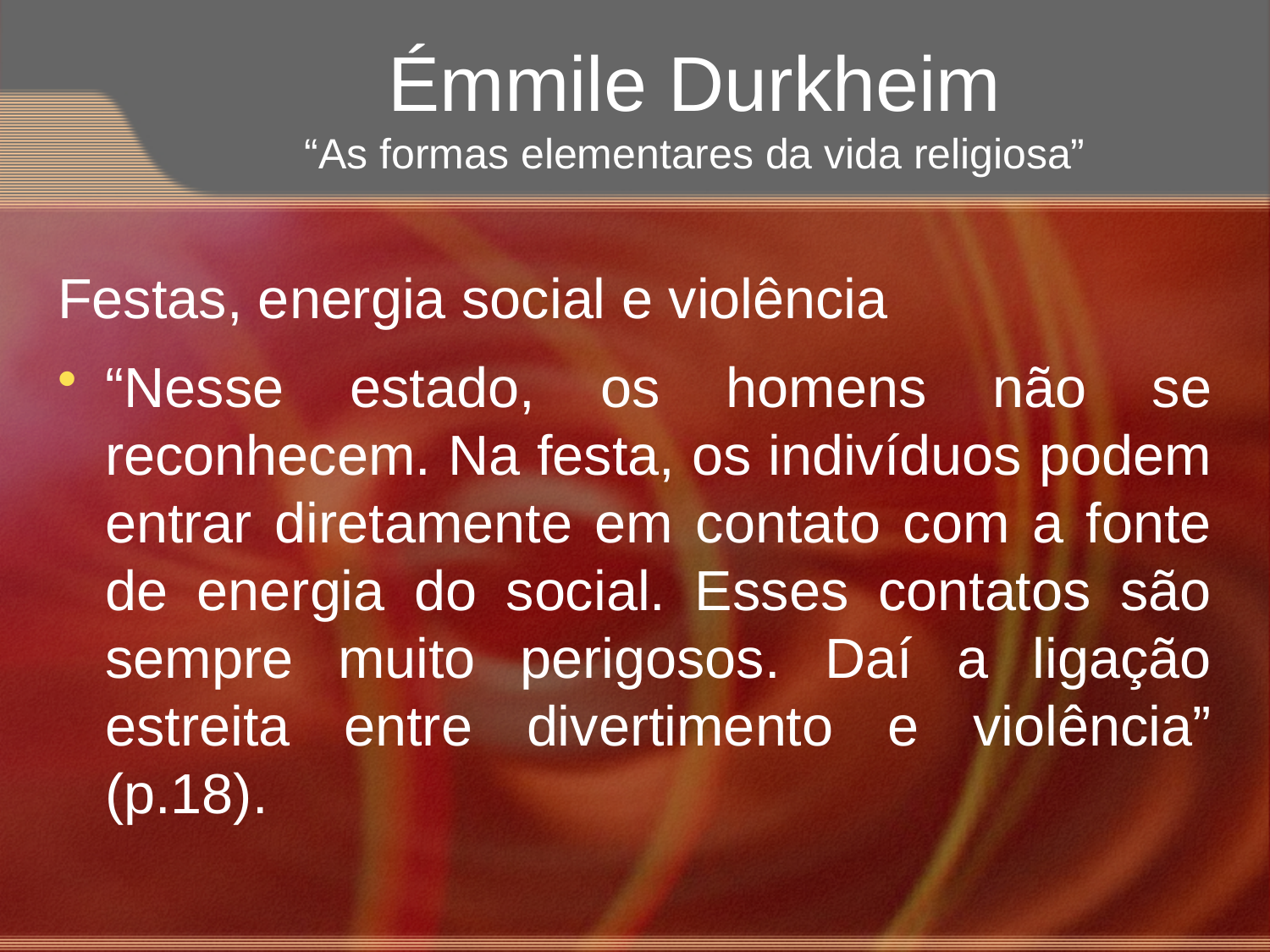

# Émmile Durkheim “As formas elementares da vida religiosa”
Festas, energia social e violência
“Nesse estado, os homens não se reconhecem. Na festa, os indivíduos podem entrar diretamente em contato com a fonte de energia do social. Esses contatos são sempre muito perigosos. Daí a ligação estreita entre divertimento e violência” (p.18).